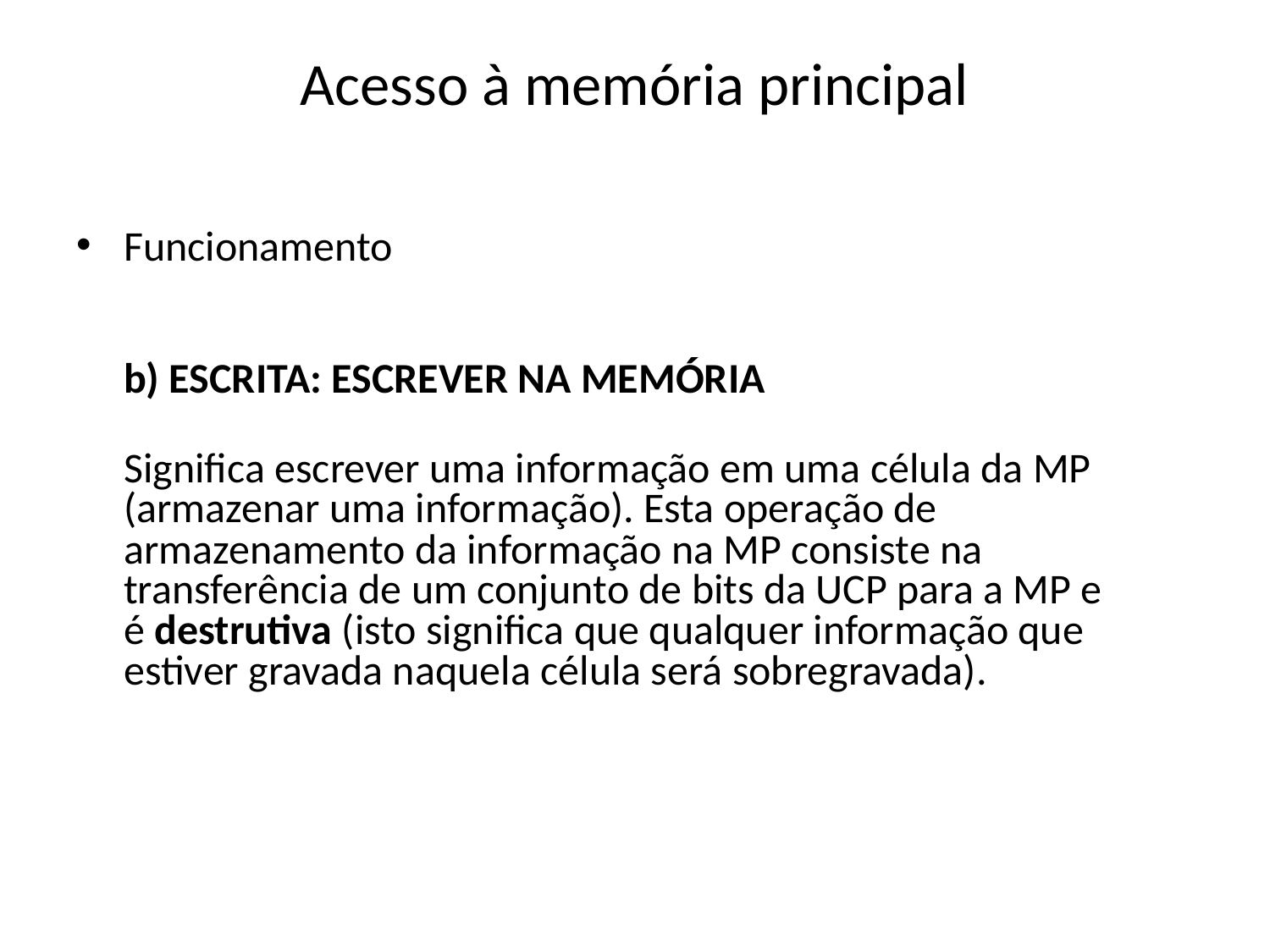

# Acesso à memória principal
Funcionamento

b) ESCRITA: ESCREVER NA MEMÓRIA
Significa escrever uma informação em uma célula da MP (armazenar uma informação). Esta operação de armazenamento da informação na MP consiste na transferência de um conjunto de bits da UCP para a MP e é destrutiva (isto significa que qualquer informação que estiver gravada naquela célula será sobregravada).